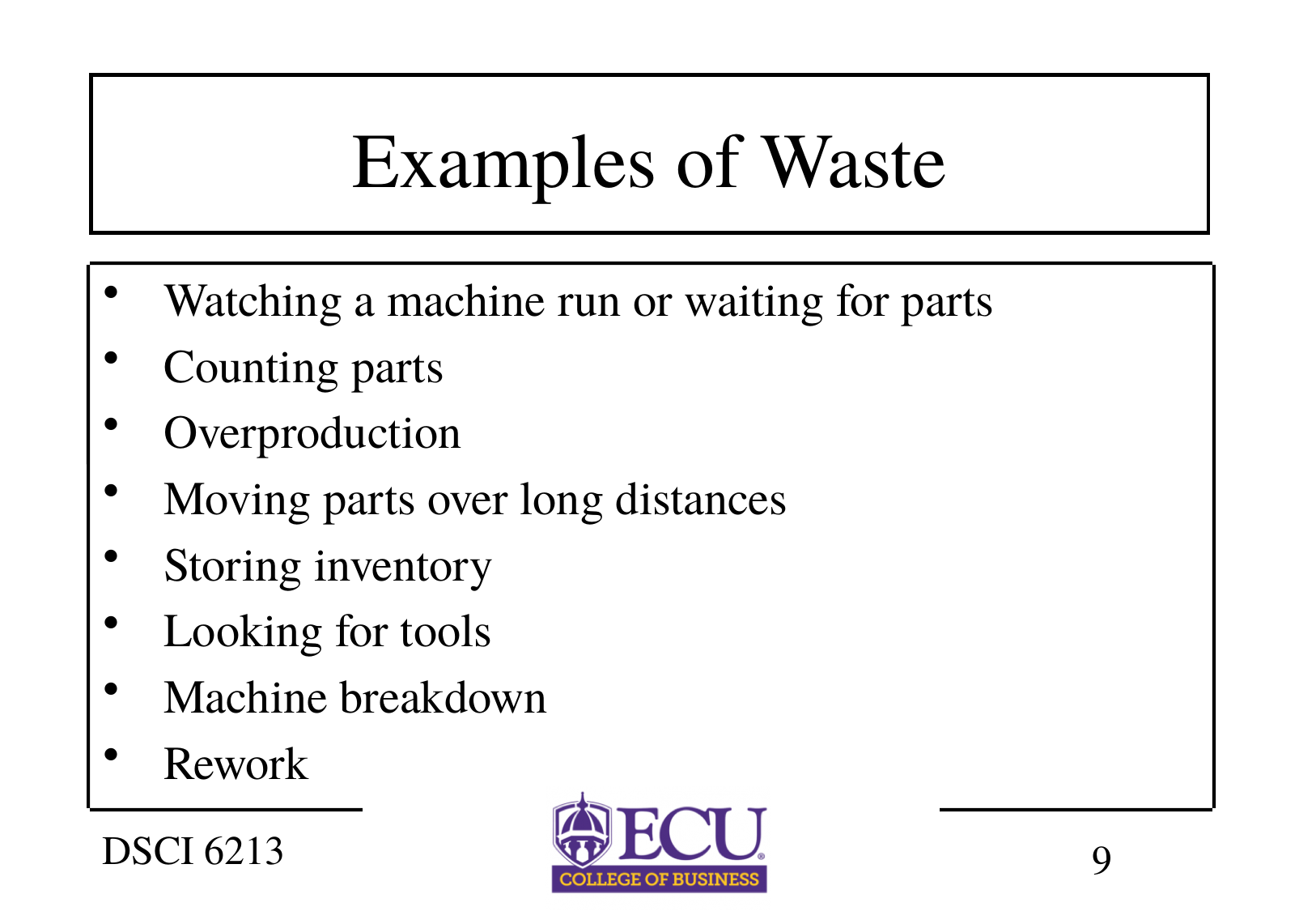

# Examples of Waste
Watching a machine run or waiting for parts
Counting parts
Overproduction
Moving parts over long distances
Storing inventory
Looking for tools
Machine breakdown
Rework